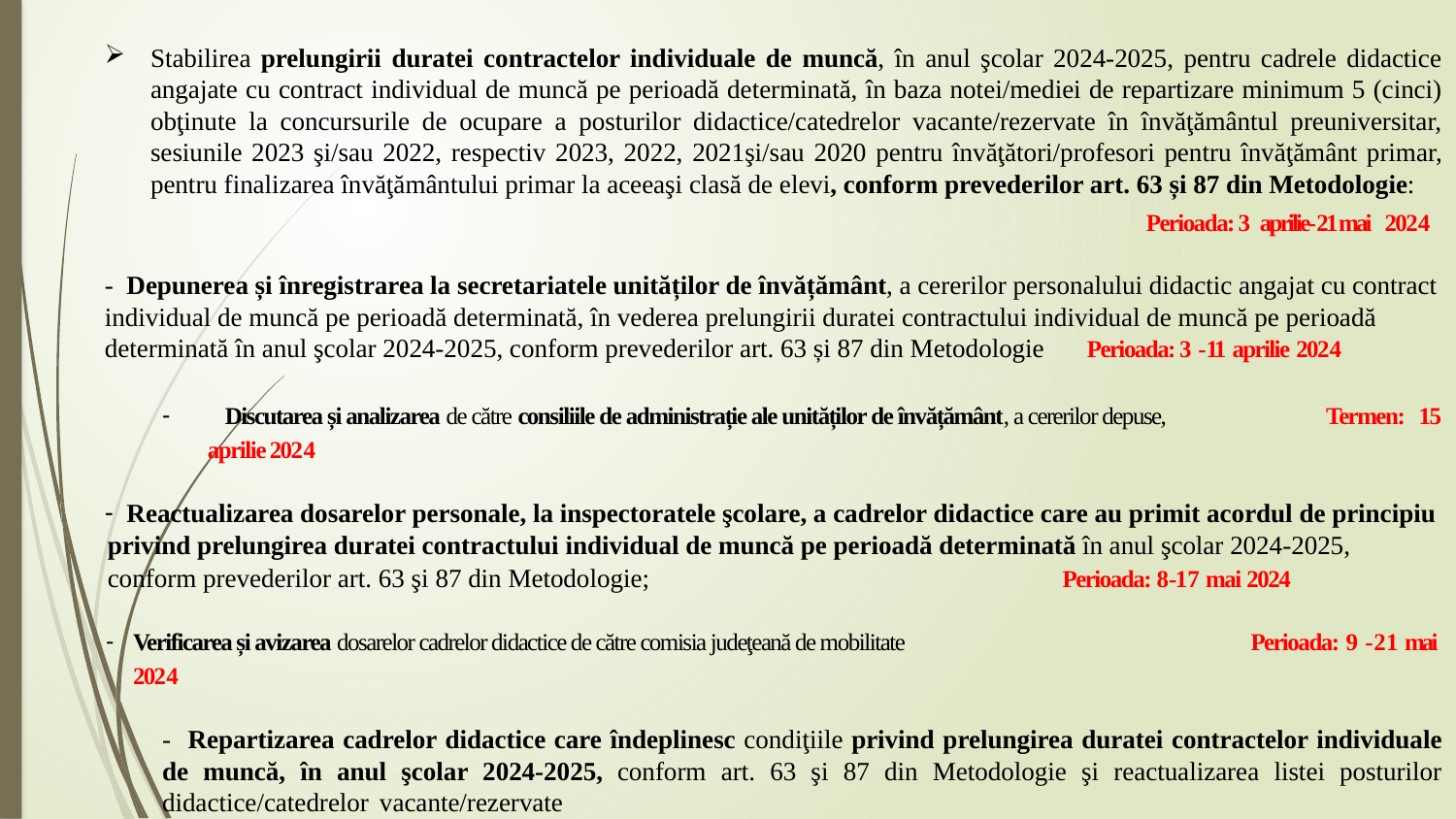

Stabilirea prelungirii duratei contractelor individuale de muncă, în anul şcolar 2024-2025, pentru cadrele didactice angajate cu contract individual de muncă pe perioadă determinată, în baza notei/mediei de repartizare minimum 5 (cinci) obţinute la concursurile de ocupare a posturilor didactice/catedrelor vacante/rezervate în învăţământul preuniversitar, sesiunile 2023 şi/sau 2022, respectiv 2023, 2022, 2021şi/sau 2020 pentru învăţători/profesori pentru învăţământ primar, pentru finalizarea învăţământului primar la aceeaşi clasă de elevi, conform prevederilor art. 63 și 87 din Metodologie:
						                              Perioada: 3  aprilie- 21 mai   2024

-  Depunerea și înregistrarea la secretariatele unităților de învățământ, a cererilor personalului didactic angajat cu contract individual de muncă pe perioadă determinată, în vederea prelungirii duratei contractului individual de muncă pe perioadă determinată în anul şcolar 2024-2025, conform prevederilor art. 63 și 87 din Metodologie        Perioada: 3  -11 aprilie 2024

   Discutarea și analizarea de către consiliile de administrație ale unităților de învățământ, a cererilor depuse,                              Termen:  15 aprilie 2024

  Reactualizarea dosarelor personale, la inspectoratele şcolare, a cadrelor didactice care au primit acordul de principiu privind prelungirea duratei contractului individual de muncă pe perioadă determinată în anul şcolar 2024-2025, conform prevederilor art. 63 şi 87 din Metodologie;  	                                                                              Perioada: 8-17 mai 2024

Verificarea și avizarea dosarelor cadrelor didactice de către comisia judeţeană de mobilitate 		                   Perioada: 9  - 21 mai  2024

-  Repartizarea cadrelor didactice care îndeplinesc condiţiile privind prelungirea duratei contractelor individuale de muncă, în anul şcolar 2024-2025, conform art. 63 şi 87 din Metodologie şi reactualizarea listei posturilor didactice/catedrelor vacante/rezervate 						             Perioada 22-23 august  2024